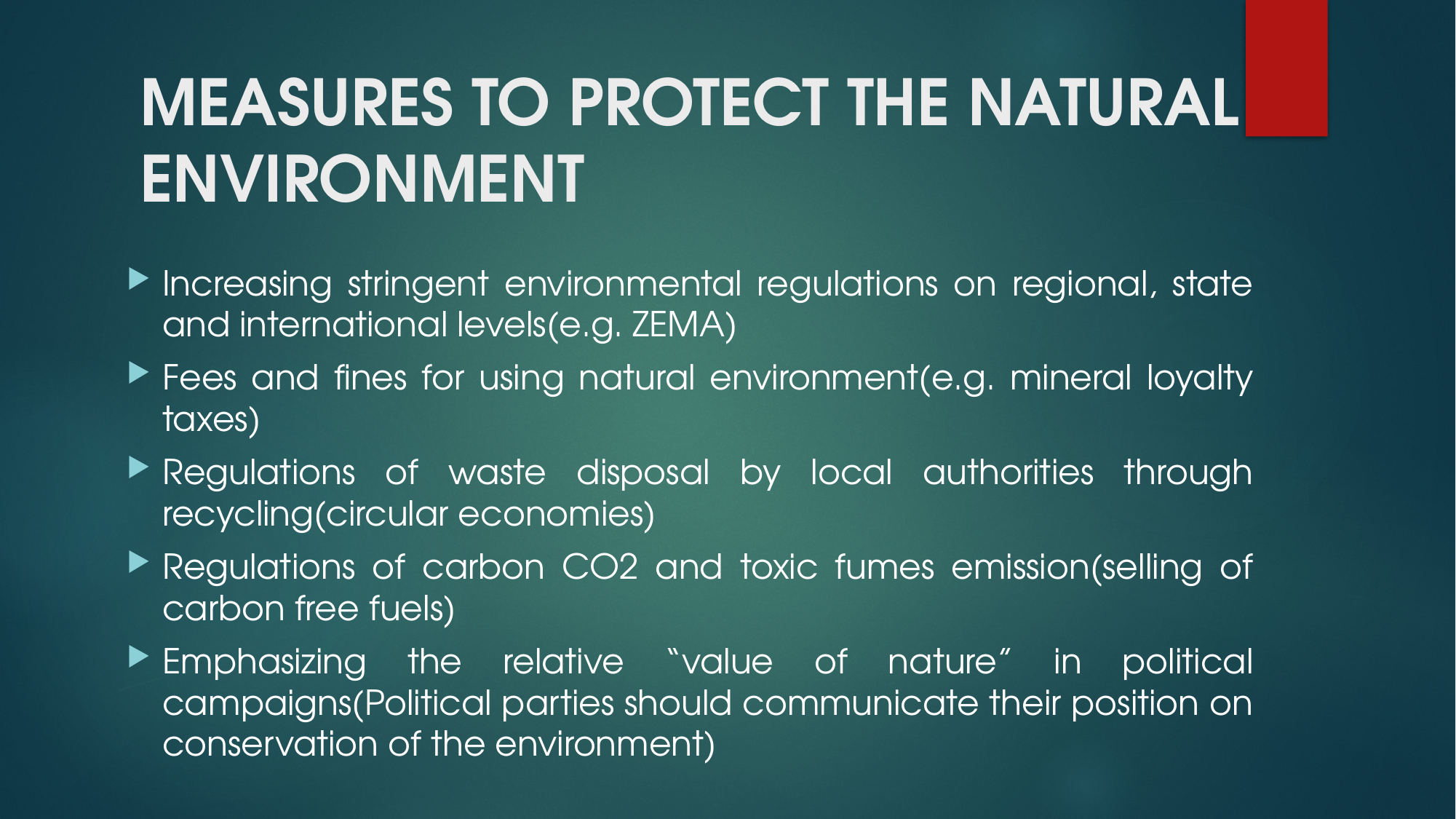

# MEASURES TO PROTECT THE NATURAL ENVIRONMENT

Increasing stringent environmental regulations on regional, state and international levels(e.g. ZEMA)
Fees and fines for using natural environment(e.g. mineral loyalty taxes)
Regulations of waste disposal by local authorities through recycling(circular economies)
Regulations of carbon CO2 and toxic fumes emission(selling of carbon free fuels)
Emphasizing the relative “value of nature” in political campaigns(Political parties should communicate their position on conservation of the environment)